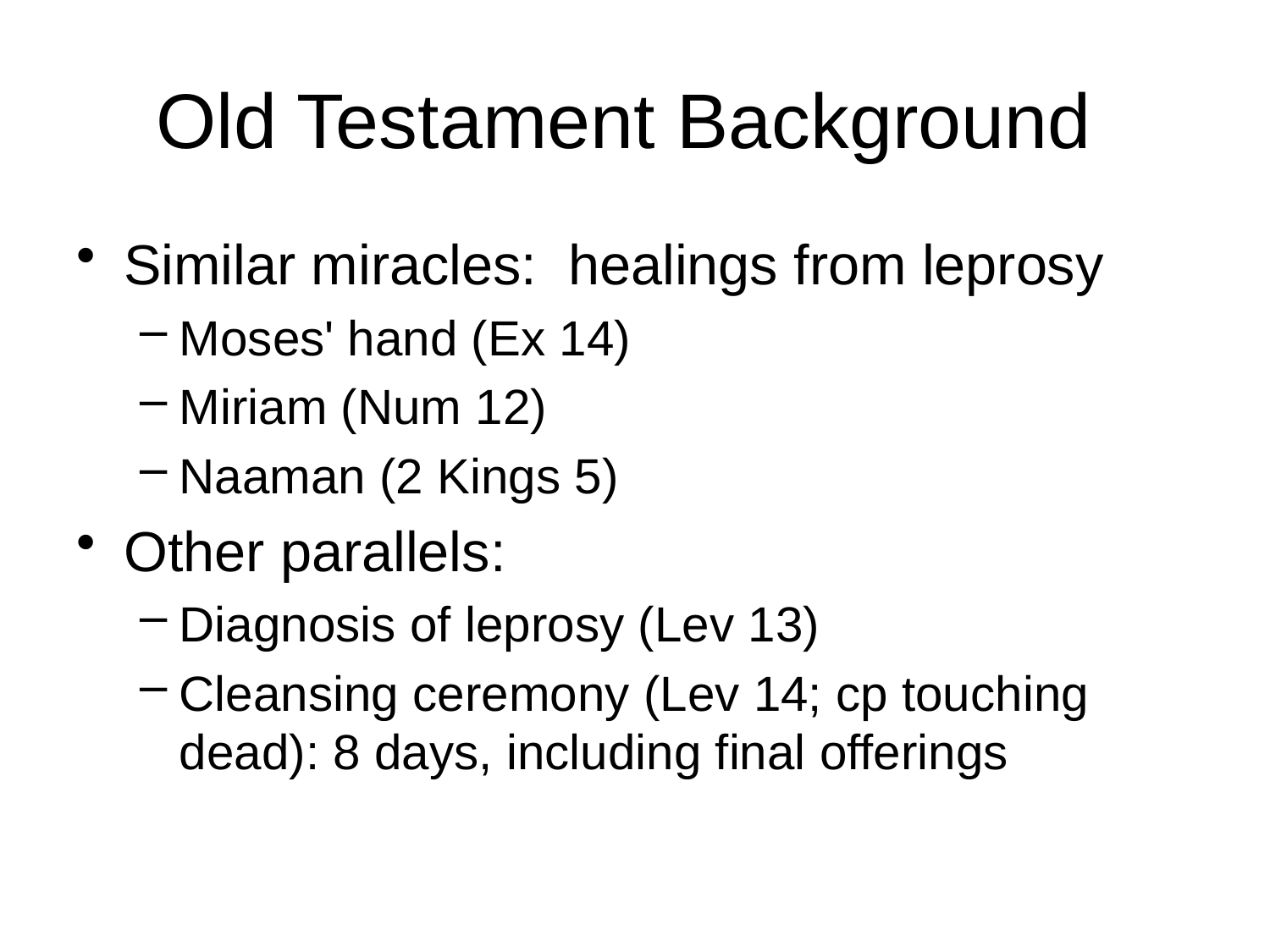

# Old Testament Background
Similar miracles:  healings from leprosy
Moses' hand (Ex 14)
Miriam (Num 12)
Naaman (2 Kings 5)
Other parallels:
Diagnosis of leprosy (Lev 13)
Cleansing ceremony (Lev 14; cp touching dead): 8 days, including final offerings